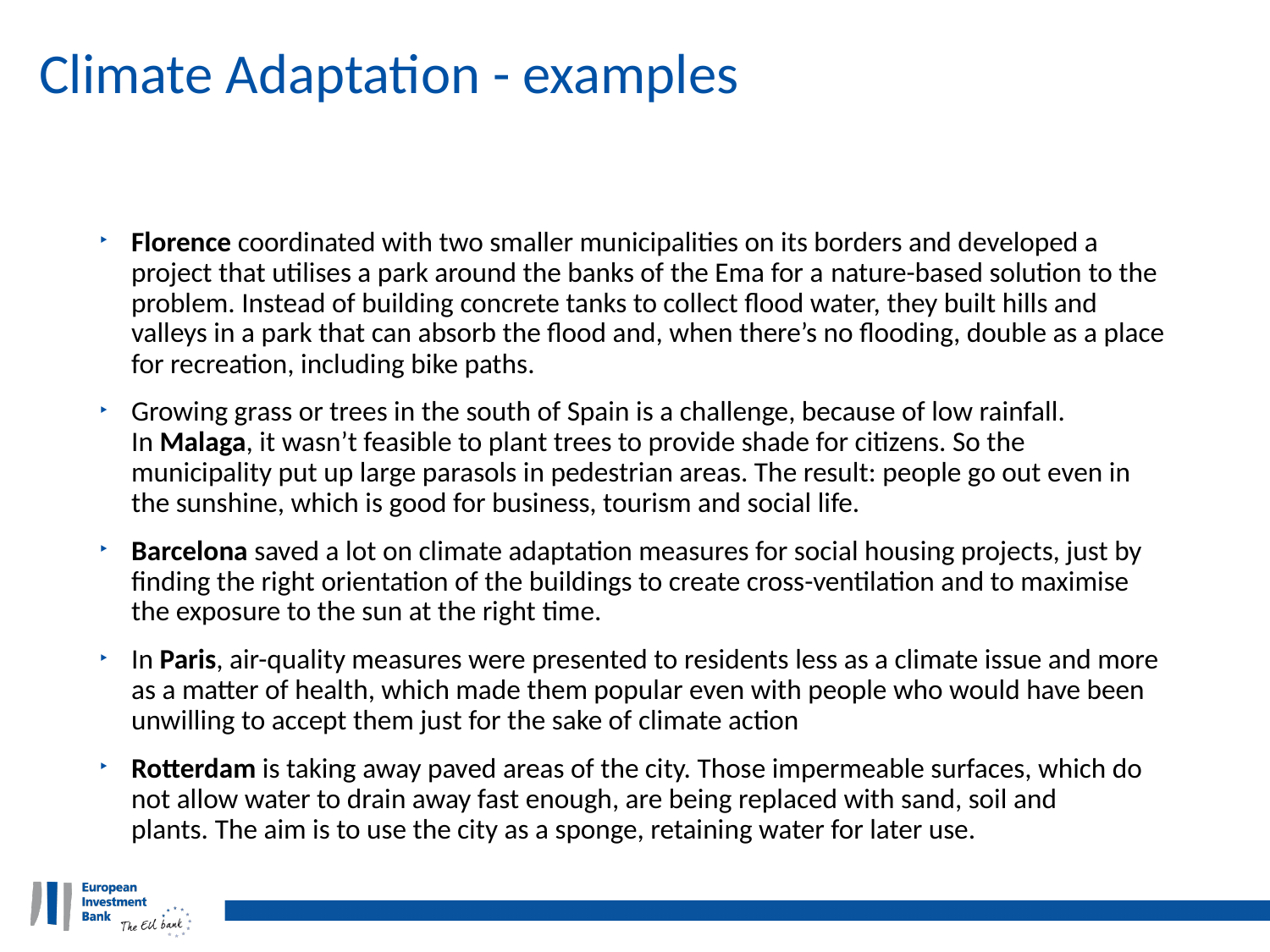

# Climate Adaptation - examples
Florence coordinated with two smaller municipalities on its borders and developed a project that utilises a park around the banks of the Ema for a nature-based solution to the problem. Instead of building concrete tanks to collect flood water, they built hills and valleys in a park that can absorb the flood and, when there’s no flooding, double as a place for recreation, including bike paths.
Growing grass or trees in the south of Spain is a challenge, because of low rainfall. In Malaga, it wasn’t feasible to plant trees to provide shade for citizens. So the municipality put up large parasols in pedestrian areas. The result: people go out even in the sunshine, which is good for business, tourism and social life.
Barcelona saved a lot on climate adaptation measures for social housing projects, just by finding the right orientation of the buildings to create cross-ventilation and to maximise the exposure to the sun at the right time.
In Paris, air-quality measures were presented to residents less as a climate issue and more as a matter of health, which made them popular even with people who would have been unwilling to accept them just for the sake of climate action
Rotterdam is taking away paved areas of the city. Those impermeable surfaces, which do not allow water to drain away fast enough, are being replaced with sand, soil and plants. The aim is to use the city as a sponge, retaining water for later use.